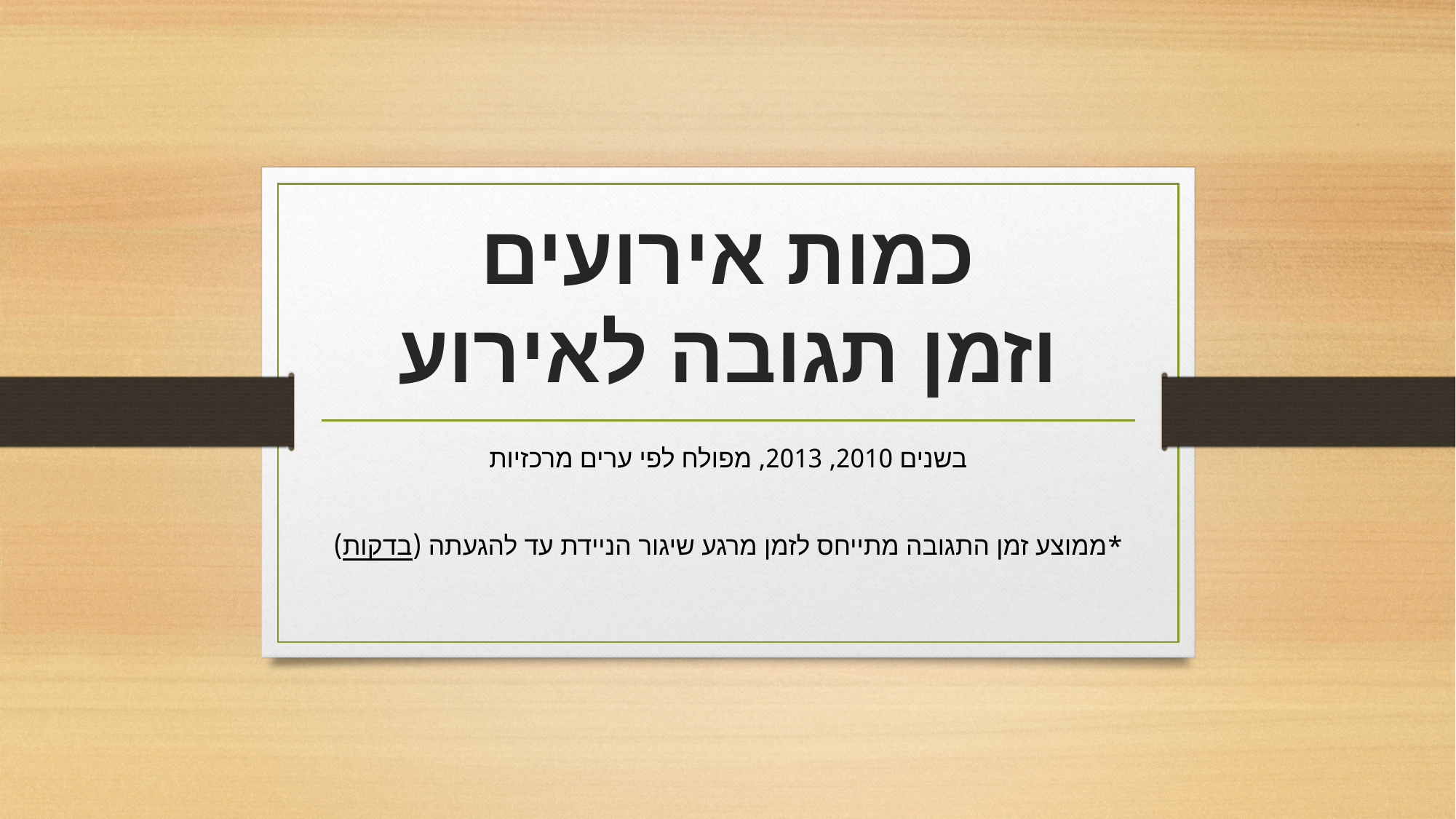

# כמות אירועים וזמן תגובה לאירוע
בשנים 2010, 2013, מפולח לפי ערים מרכזיות

*ממוצע זמן התגובה מתייחס לזמן מרגע שיגור הניידת עד להגעתה (בדקות)